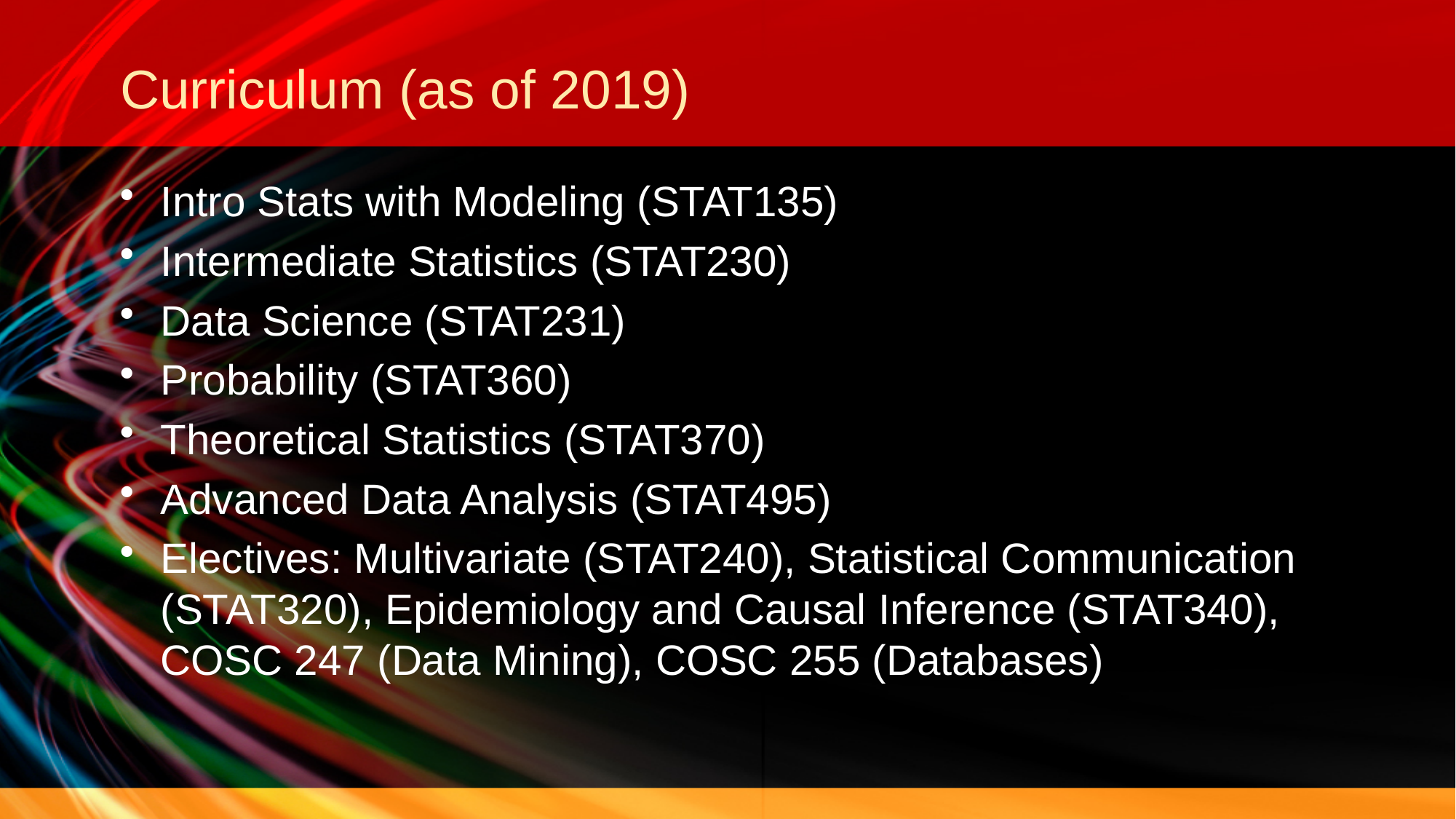

# Curriculum (as of 2019)
Intro Stats with Modeling (STAT135)
Intermediate Statistics (STAT230)
Data Science (STAT231)
Probability (STAT360)
Theoretical Statistics (STAT370)
Advanced Data Analysis (STAT495)
Electives: Multivariate (STAT240), Statistical Communication (STAT320), Epidemiology and Causal Inference (STAT340), COSC 247 (Data Mining), COSC 255 (Databases)